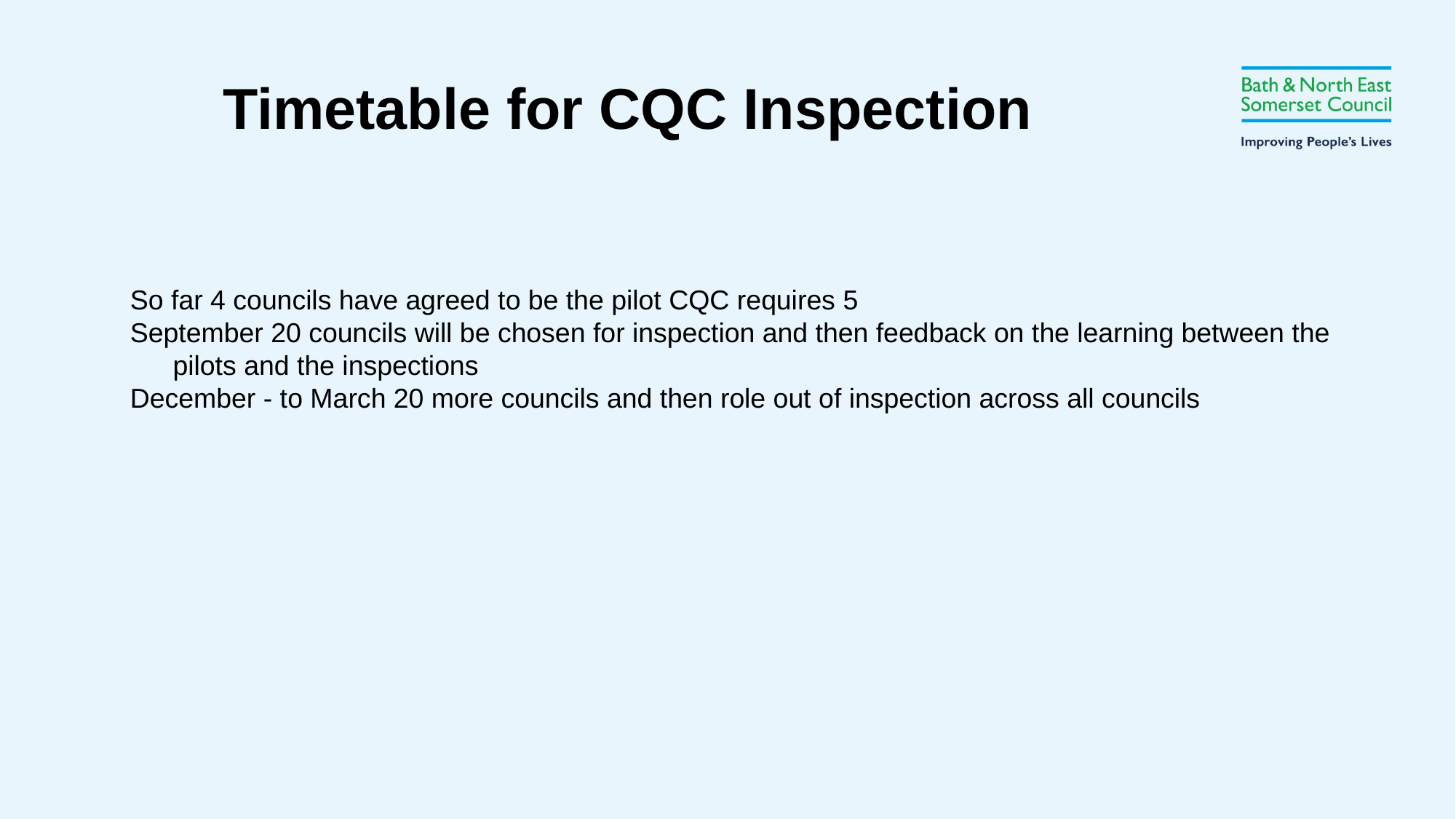

Timetable for CQC Inspection
So far 4 councils have agreed to be the pilot CQC requires 5
September 20 councils will be chosen for inspection and then feedback on the learning between the pilots and the inspections
December - to March 20 more councils and then role out of inspection across all councils